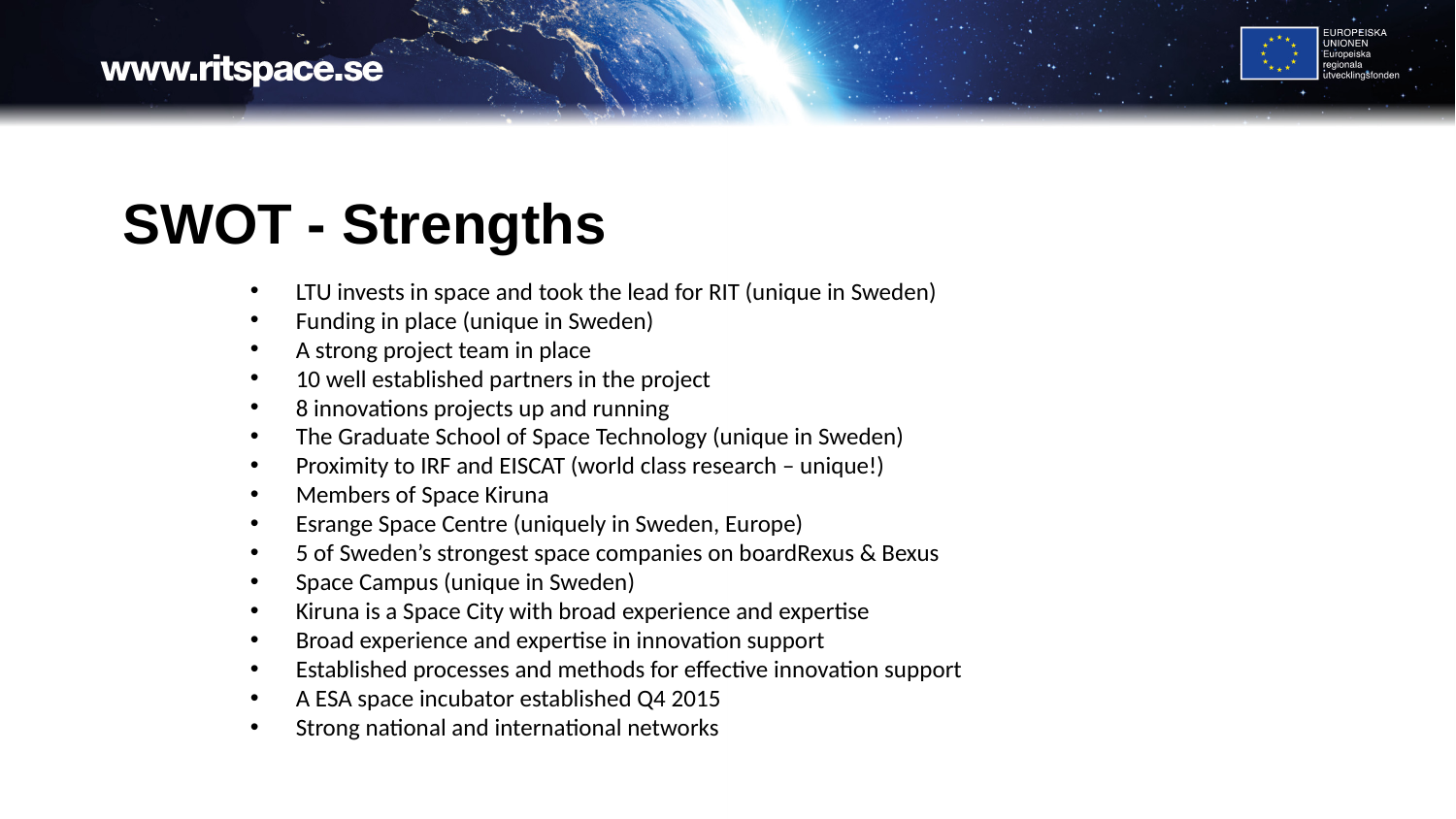

# SWOT - Strengths

LTU invests in space and took the lead for RIT (unique in Sweden)
Funding in place (unique in Sweden)
A strong project team in place
10 well established partners in the project
8 innovations projects up and running
The Graduate School of Space Technology (unique in Sweden)
Proximity to IRF and EISCAT (world class research – unique!)
Members of Space Kiruna
Esrange Space Centre (uniquely in Sweden, Europe)
5 of Sweden’s strongest space companies on boardRexus & Bexus
Space Campus (unique in Sweden)
Kiruna is a Space City with broad experience and expertise
Broad experience and expertise in innovation support
Established processes and methods for effective innovation support
A ESA space incubator established Q4 2015
Strong national and international networks